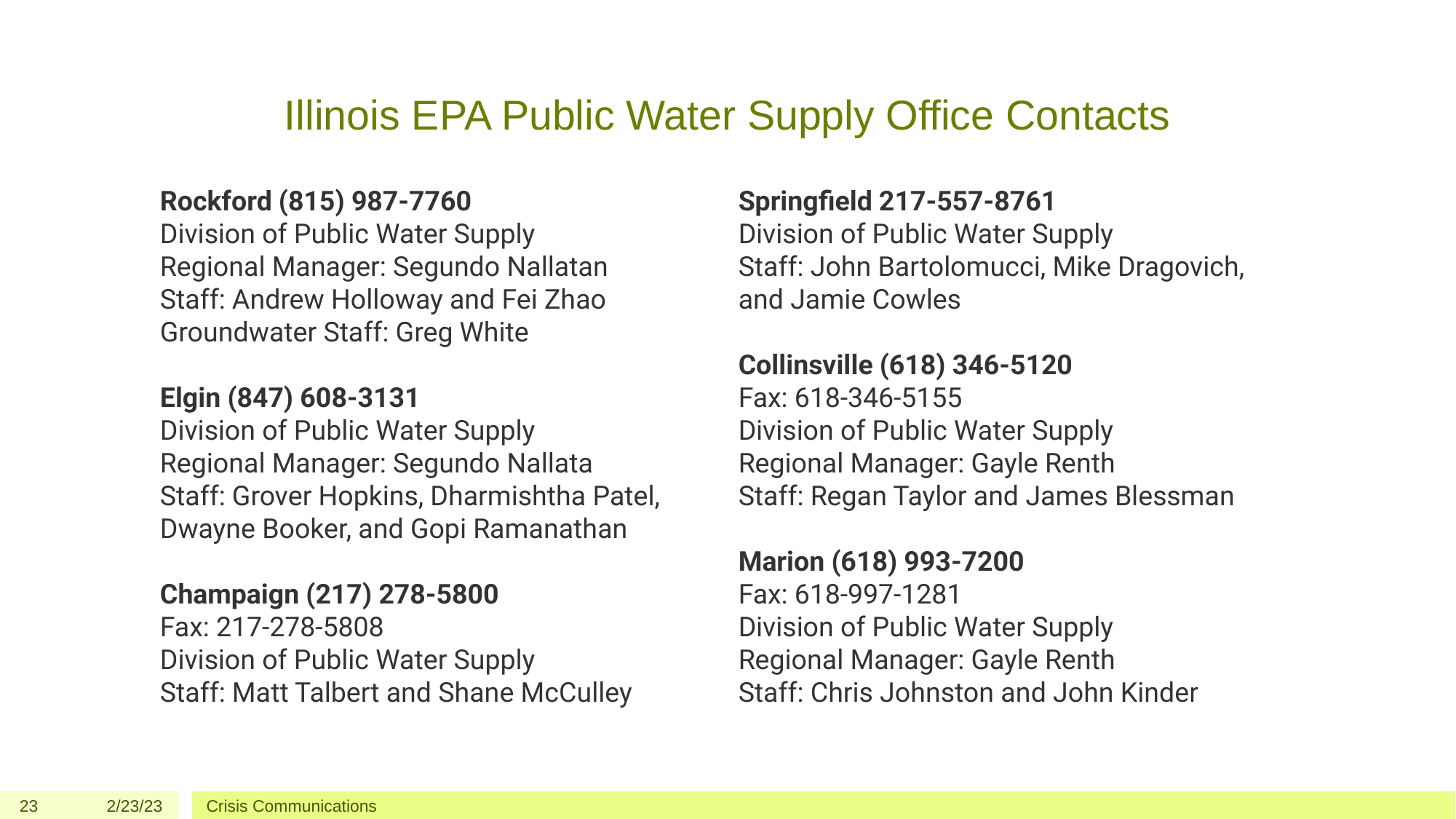

# Illinois EPA Public Water Supply Office Contacts
Rockford (815) 987-7760
Division of Public Water Supply
Regional Manager: Segundo Nallatan
Staff: Andrew Holloway and Fei Zhao
Groundwater Staff: Greg White

Elgin (847) 608-3131
Division of Public Water Supply
Regional Manager: Segundo Nallata
Staff: Grover Hopkins, Dharmishtha Patel, Dwayne Booker, and Gopi Ramanathan

Champaign (217) 278-5800
Fax: 217-278-5808
Division of Public Water Supply
Staff: Matt Talbert and Shane McCulley

Springfield 217-557-8761
Division of Public Water Supply
Staff: John Bartolomucci, Mike Dragovich, and Jamie Cowles

Collinsville (618) 346-5120
Fax: 618-346-5155
Division of Public Water Supply
Regional Manager: Gayle Renth
Staff: Regan Taylor and James Blessman

Marion (618) 993-7200
Fax: 618-997-1281
Division of Public Water Supply
Regional Manager: Gayle Renth
Staff: Chris Johnston and John Kinder

23
2/23/23
Crisis Communications